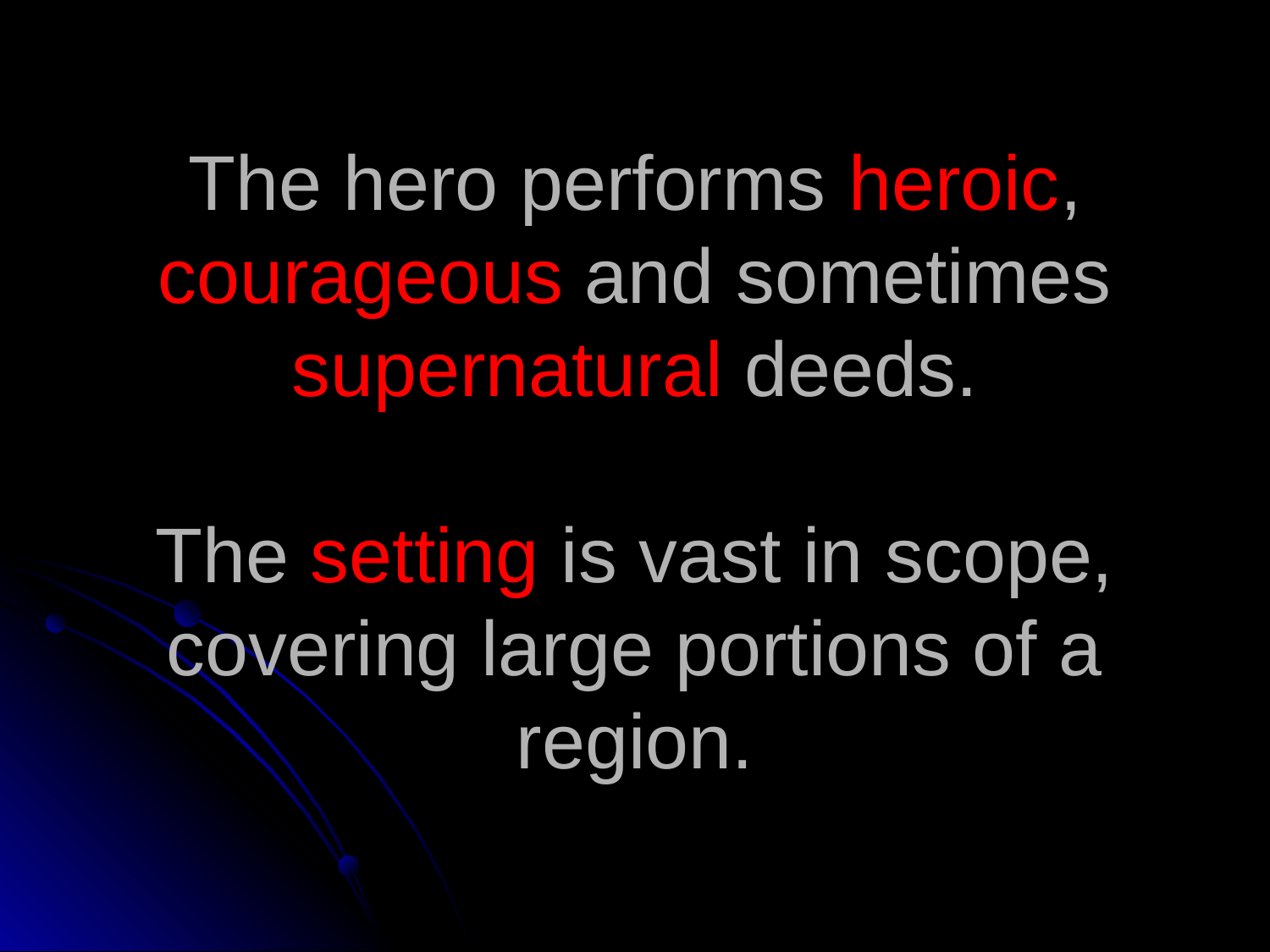

# The hero performs heroic, courageous and sometimes supernatural deeds. The setting is vast in scope, covering large portions of a region.